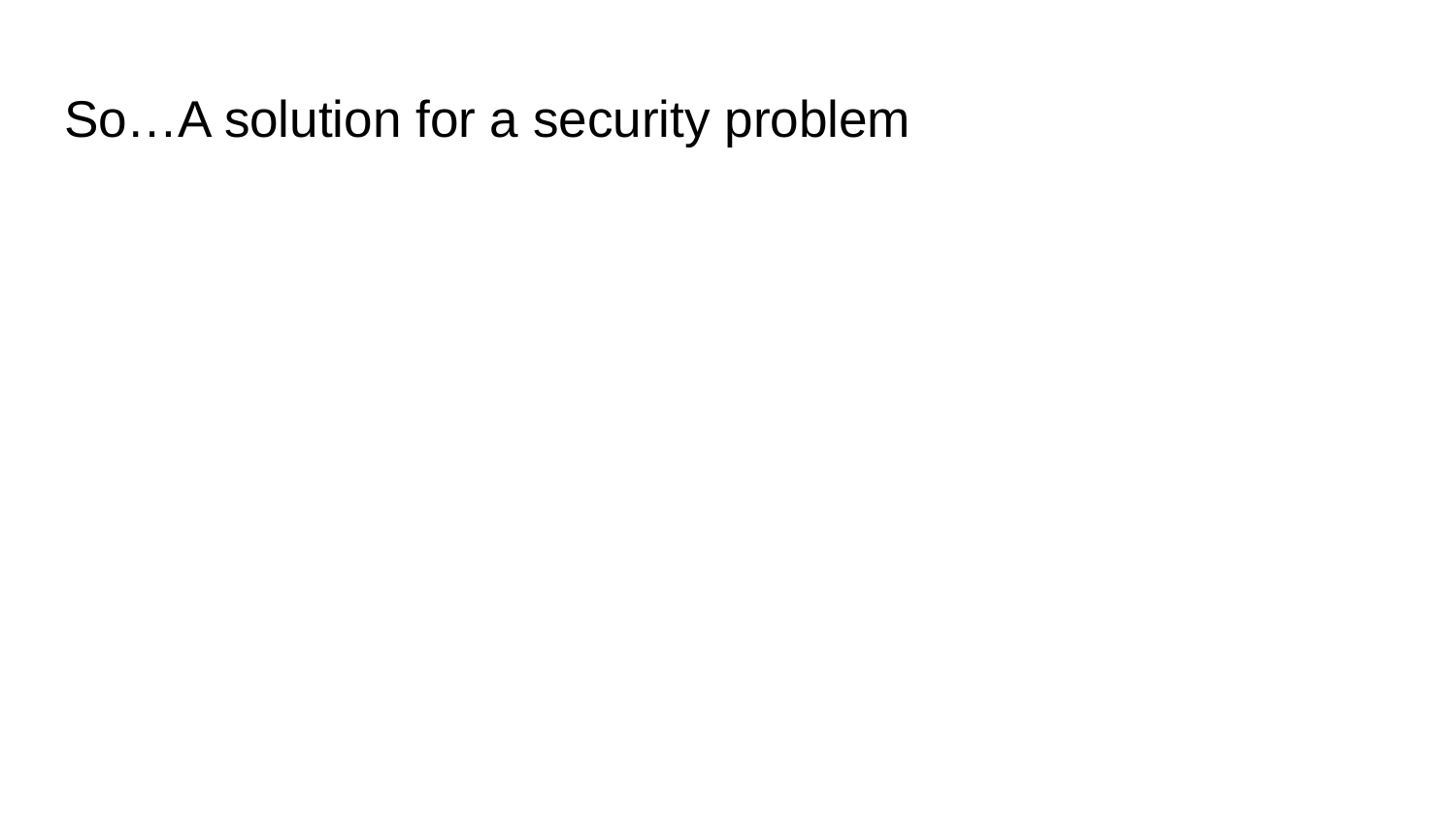

# So…A solution for a security problem